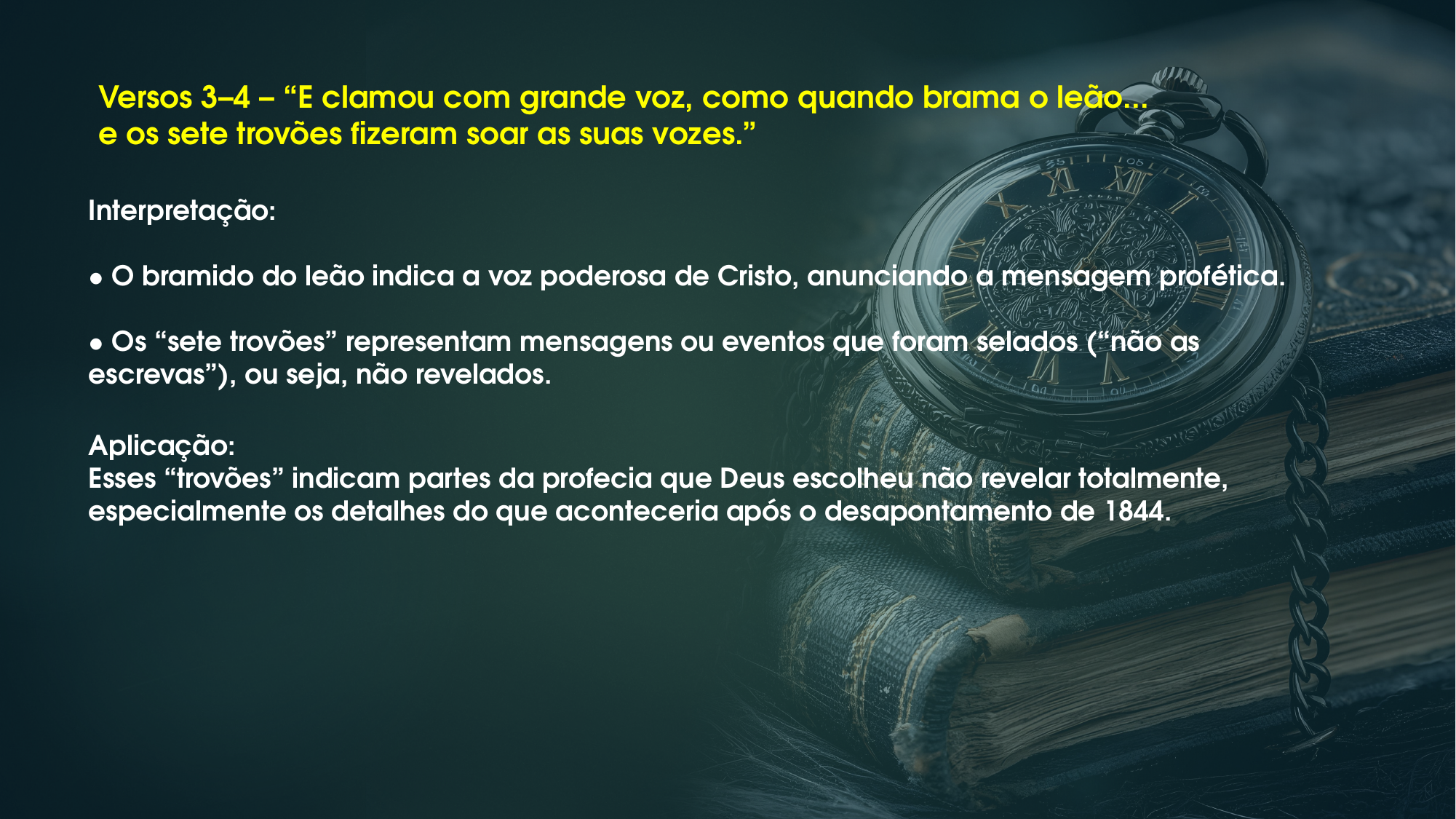

Versos 3–4 – “E clamou com grande voz, como quando brama o leão... e os sete trovões fizeram soar as suas vozes.”
Interpretação:

• O bramido do leão indica a voz poderosa de Cristo, anunciando a mensagem profética.

• Os “sete trovões” representam mensagens ou eventos que foram selados (“não as
escrevas”), ou seja, não revelados.
Aplicação:
Esses “trovões” indicam partes da profecia que Deus escolheu não revelar totalmente,
especialmente os detalhes do que aconteceria após o desapontamento de 1844.